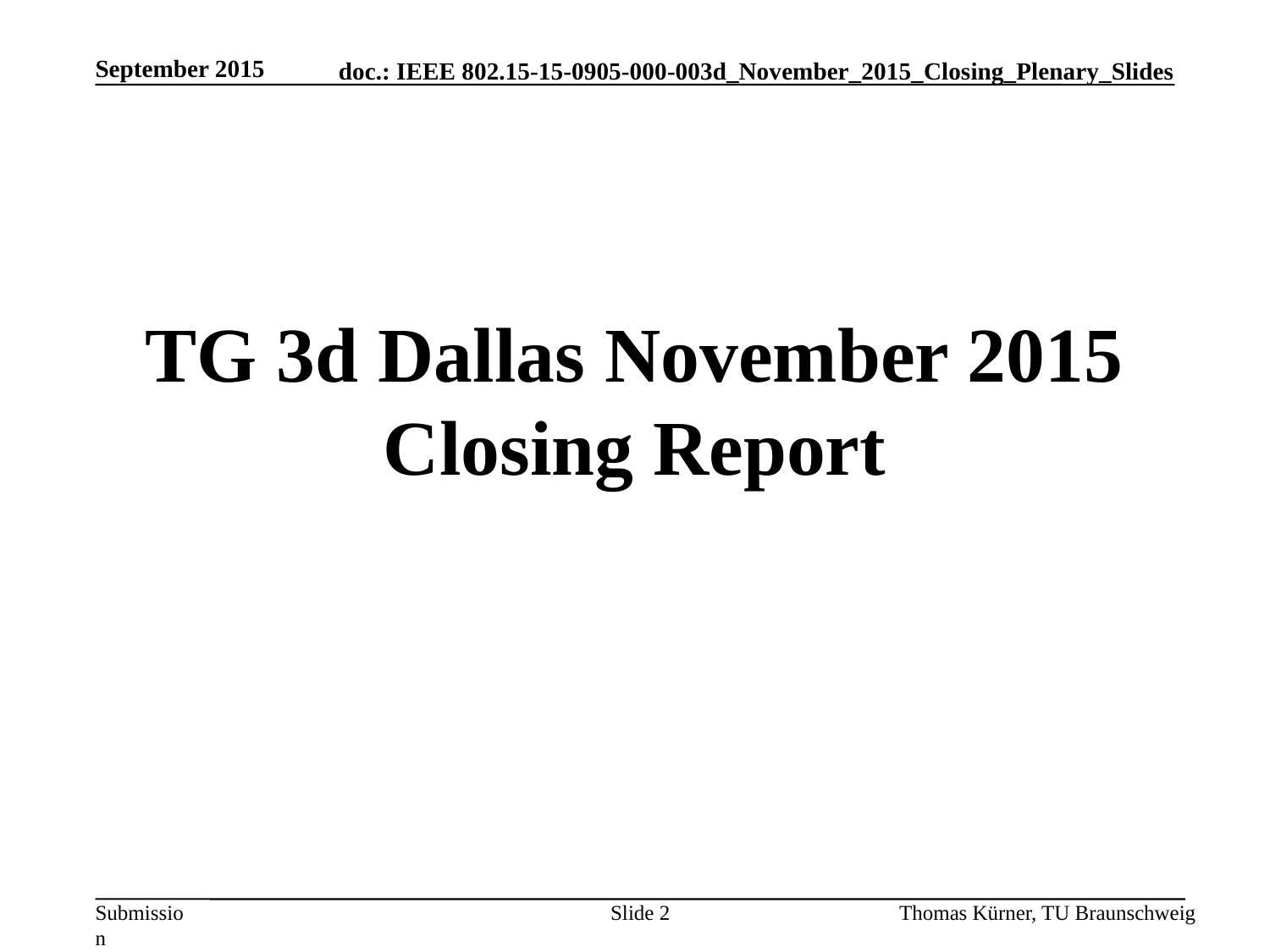

September 2015
# TG 3d Dallas November 2015 Closing Report

Slide 2
Thomas Kürner, TU Braunschweig